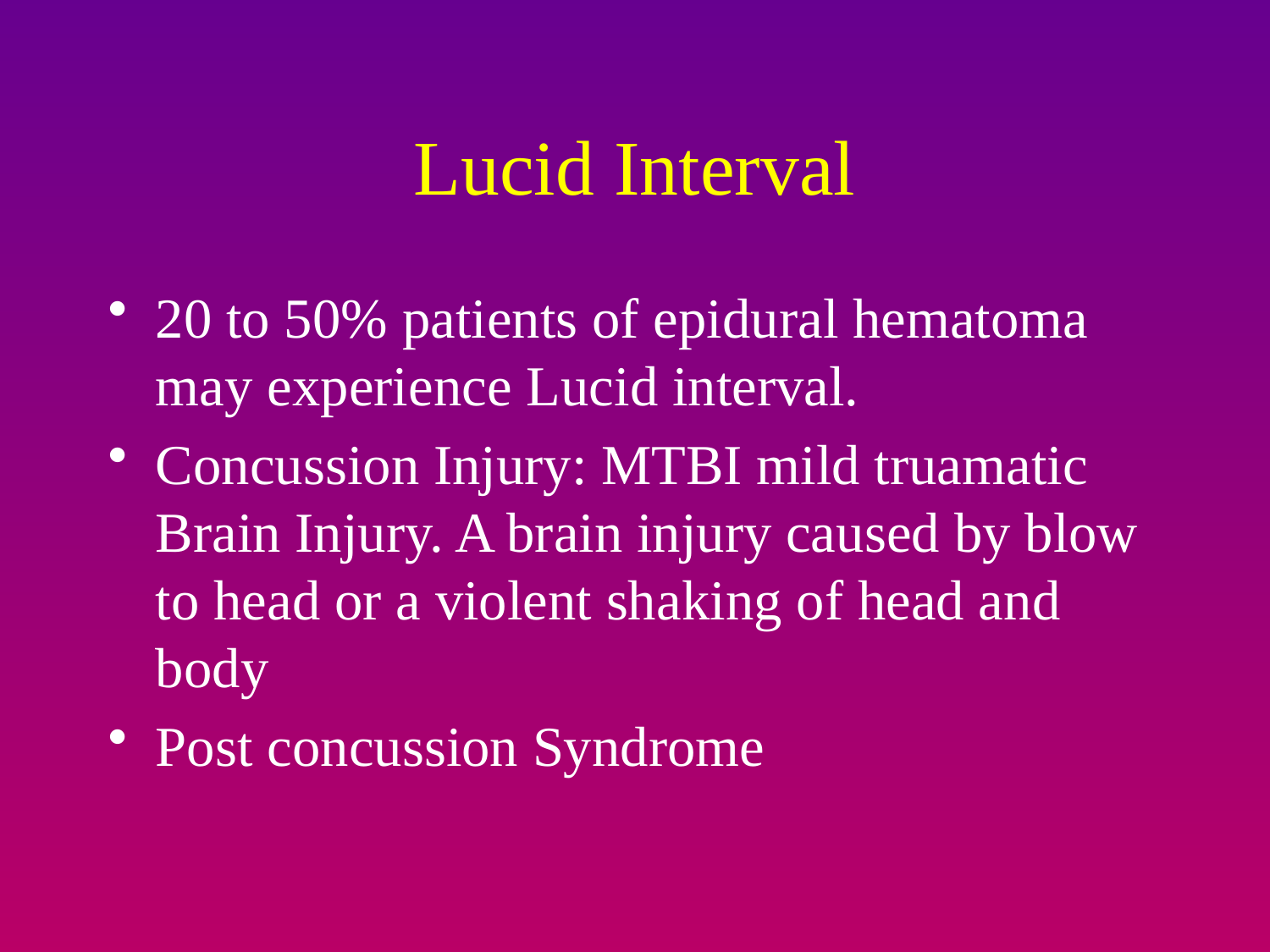

# Lucid Interval
20 to 50% patients of epidural hematoma may experience Lucid interval.
Concussion Injury: MTBI mild truamatic Brain Injury. A brain injury caused by blow to head or a violent shaking of head and body
Post concussion Syndrome